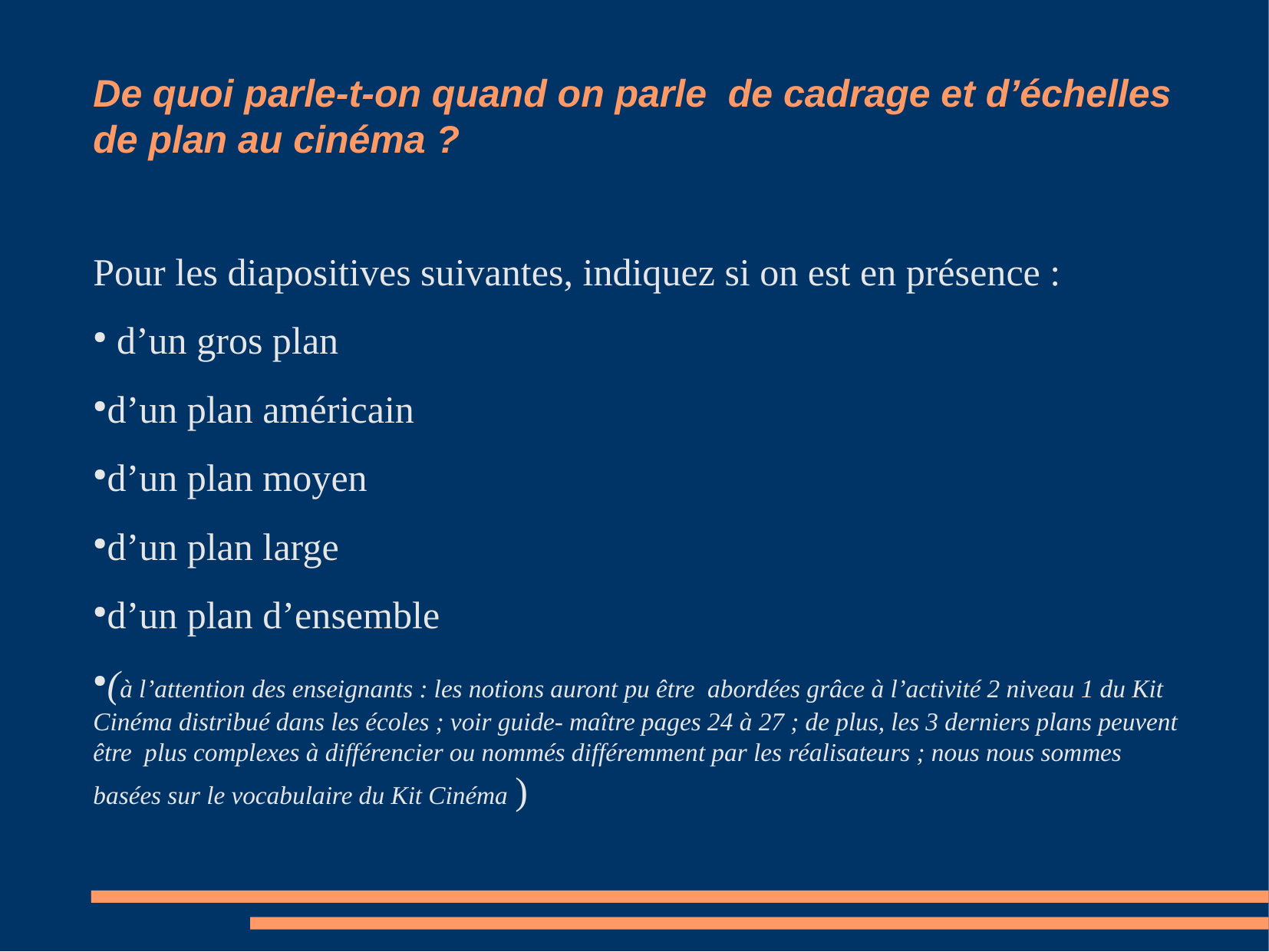

De quoi parle-t-on quand on parle  de cadrage et d’échelles de plan au cinéma ?
Pour les diapositives suivantes, indiquez si on est en présence :
 d’un gros plan
d’un plan américain
d’un plan moyen
d’un plan large
d’un plan d’ensemble
(à l’attention des enseignants : les notions auront pu être  abordées grâce à l’activité 2 niveau 1 du Kit Cinéma distribué dans les écoles ; voir guide- maître pages 24 à 27 ; de plus, les 3 derniers plans peuvent être  plus complexes à différencier ou nommés différemment par les réalisateurs ; nous nous sommes basées sur le vocabulaire du Kit Cinéma )